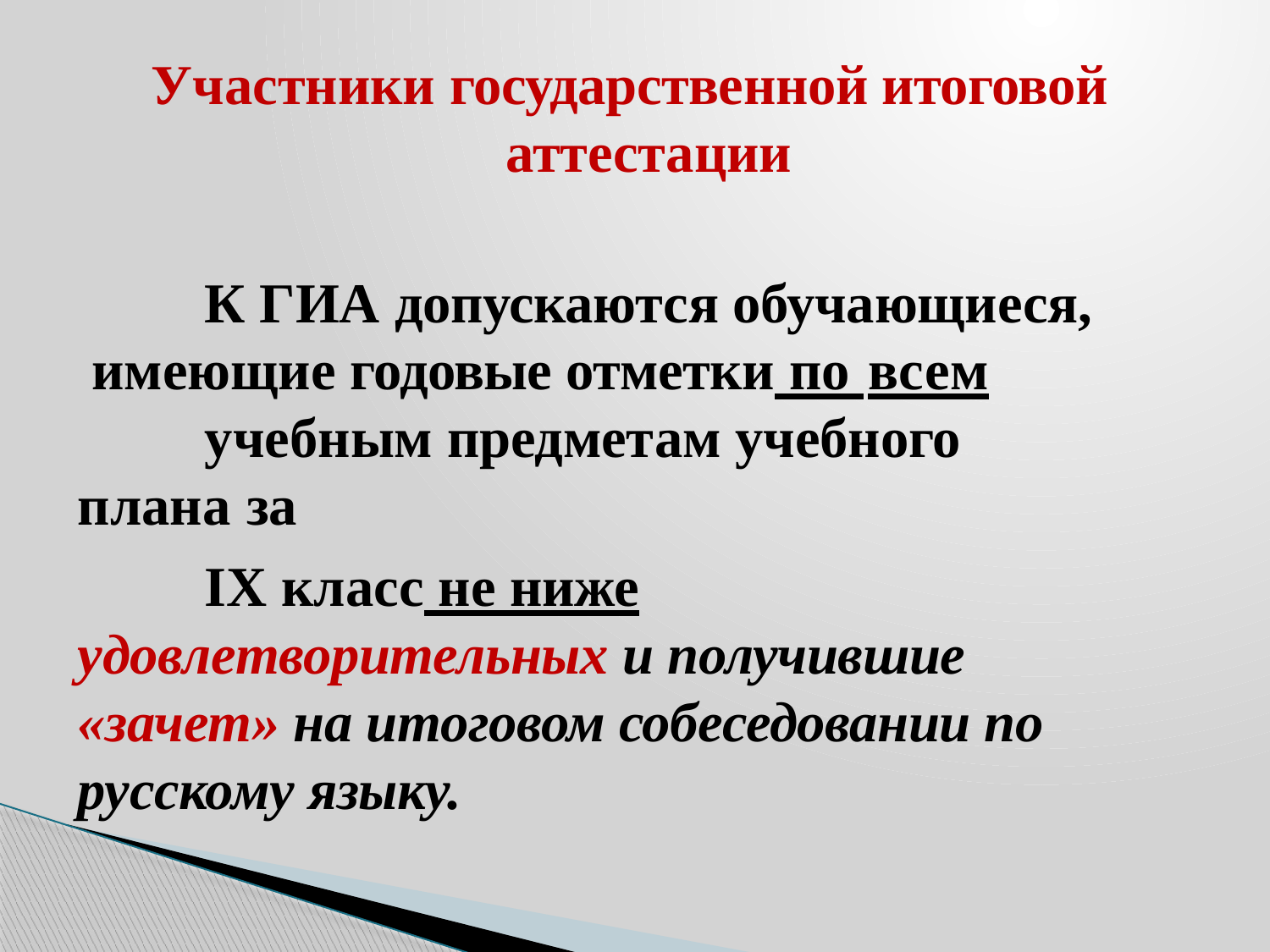

Участники государственной итоговой  аттестации

К ГИА допускаются обучающиеся,  имеющие годовые отметки по всем
учебным предметам учебного плана за
IX класс не ниже удовлетворительных и получившие «зачет» на итоговом собеседовании по русскому языку.